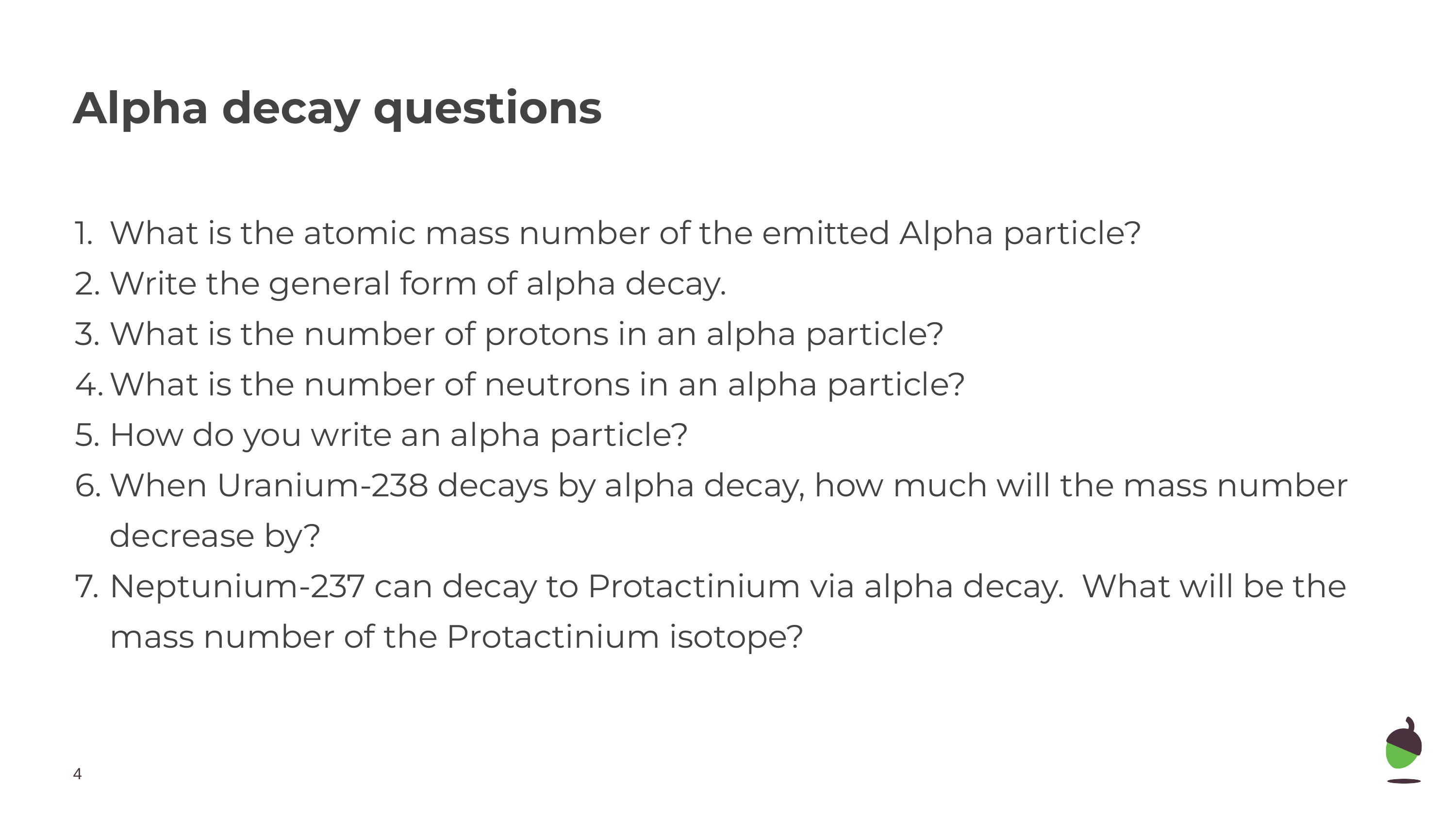

# Alpha decay questions
What is the atomic mass number of the emitted Alpha particle?
Write the general form of alpha decay.
What is the number of protons in an alpha particle?
What is the number of neutrons in an alpha particle?
How do you write an alpha particle?
When Uranium-238 decays by alpha decay, how much will the mass number decrease by?
Neptunium-237 can decay to Protactinium via alpha decay.  What will be the mass number of the Protactinium isotope?
4